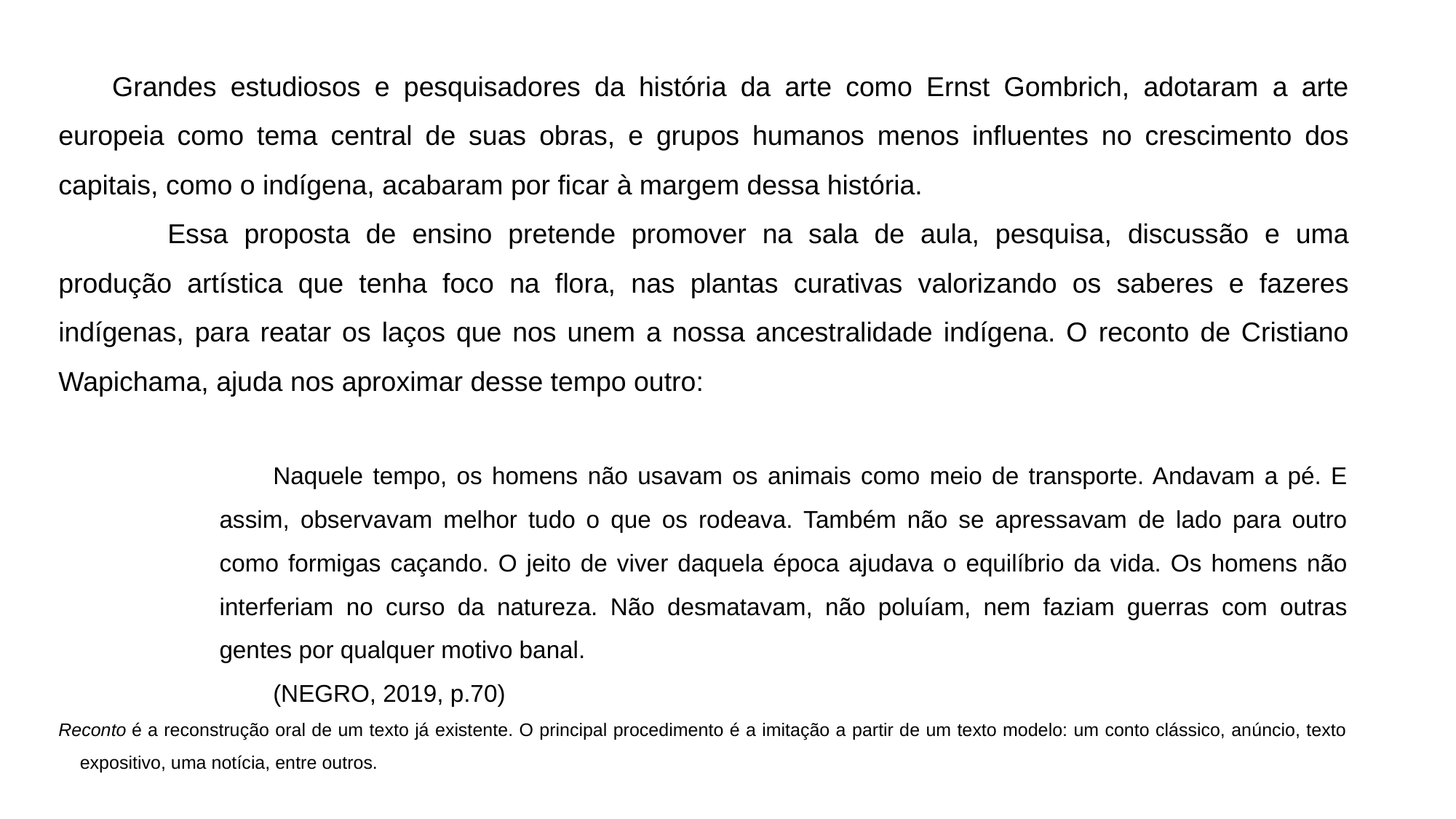

Grandes estudiosos e pesquisadores da história da arte como Ernst Gombrich, adotaram a arte europeia como tema central de suas obras, e grupos humanos menos influentes no crescimento dos capitais, como o indígena, acabaram por ficar à margem dessa história.
	Essa proposta de ensino pretende promover na sala de aula, pesquisa, discussão e uma produção artística que tenha foco na flora, nas plantas curativas valorizando os saberes e fazeres indígenas, para reatar os laços que nos unem a nossa ancestralidade indígena. O reconto de Cristiano Wapichama, ajuda nos aproximar desse tempo outro:

Naquele tempo, os homens não usavam os animais como meio de transporte. Andavam a pé. E assim, observavam melhor tudo o que os rodeava. Também não se apressavam de lado para outro como formigas caçando. O jeito de viver daquela época ajudava o equilíbrio da vida. Os homens não interferiam no curso da natureza. Não desmatavam, não poluíam, nem faziam guerras com outras gentes por qualquer motivo banal.
(NEGRO, 2019, p.70)
Reconto é a reconstrução oral de um texto já existente. O principal procedimento é a imitação a partir de um texto modelo: um conto clássico, anúncio, texto expositivo, uma notícia, entre outros.